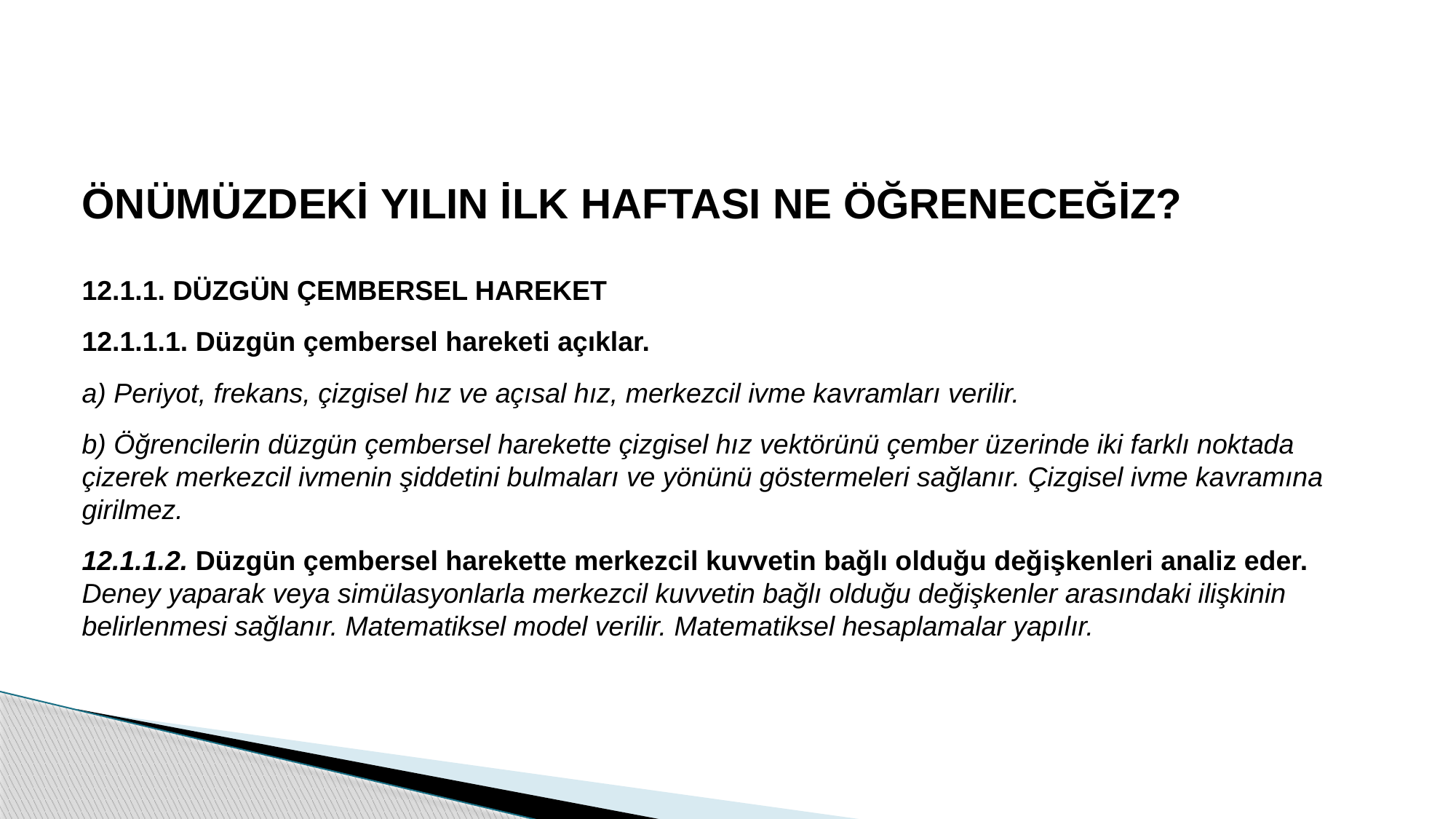

ÖNÜMÜZDEKİ YILIN İLK HAFTASI NE ÖĞRENECEĞİZ?
12.1.1. DÜZGÜN ÇEMBERSEL HAREKET
12.1.1.1. Düzgün çembersel hareketi açıklar.
a) Periyot, frekans, çizgisel hız ve açısal hız, merkezcil ivme kavramları verilir.
b) Öğrencilerin düzgün çembersel harekette çizgisel hız vektörünü çember üzerinde iki farklı noktada çizerek merkezcil ivmenin şiddetini bulmaları ve yönünü göstermeleri sağlanır. Çizgisel ivme kavramına girilmez.
12.1.1.2. Düzgün çembersel harekette merkezcil kuvvetin bağlı olduğu değişkenleri analiz eder. Deney yaparak veya simülasyonlarla merkezcil kuvvetin bağlı olduğu değişkenler arasındaki ilişkinin belirlenmesi sağlanır. Matematiksel model verilir. Matematiksel hesaplamalar yapılır.